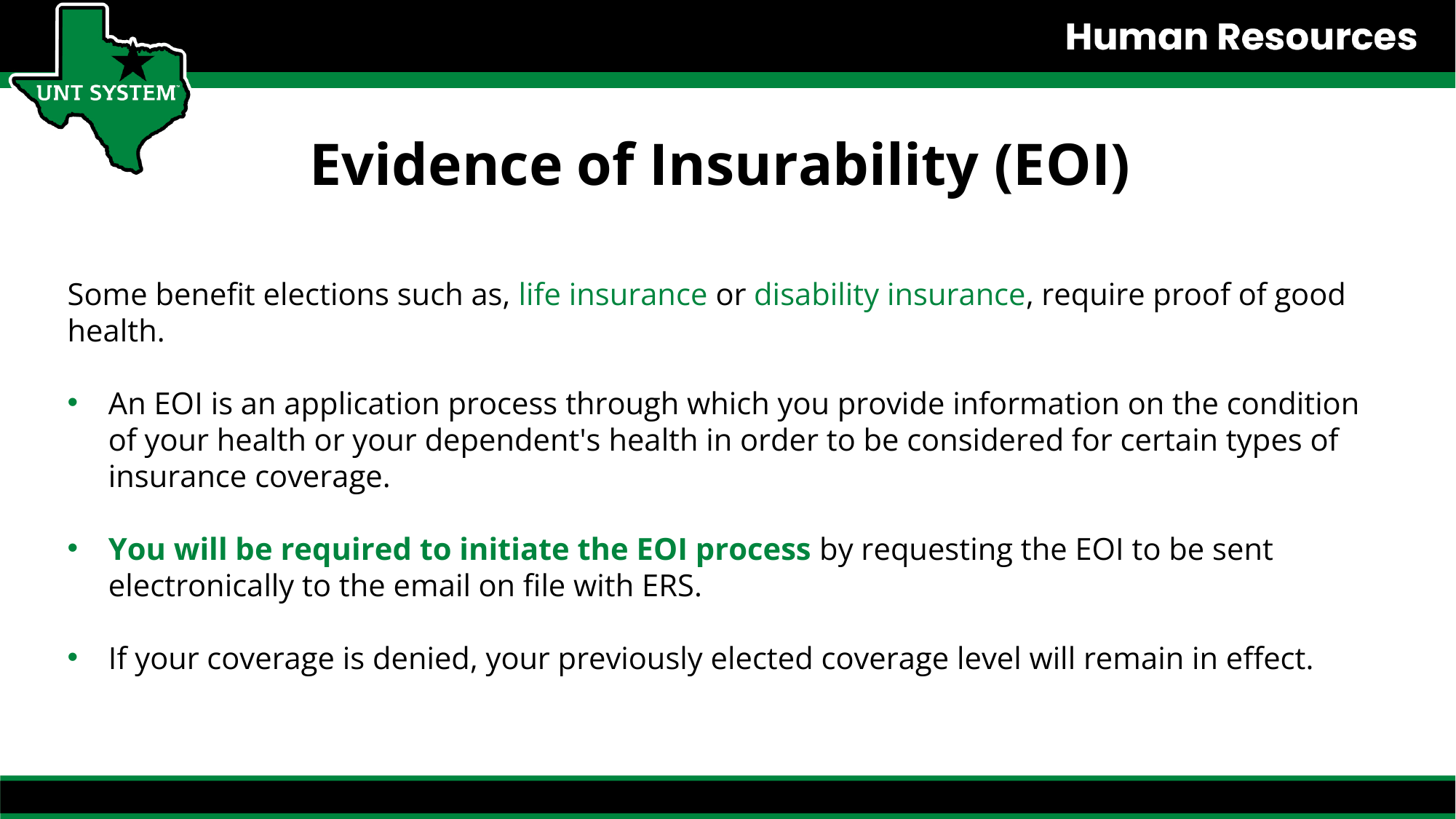

Evidence of Insurability (EOI)
Some benefit elections such as, life insurance or disability insurance, require proof of good health.

An EOI is an application process through which you provide information on the condition of your health or your dependent's health in order to be considered for certain types of insurance coverage.

You will be required to initiate the EOI process by requesting the EOI to be sent electronically to the email on file with ERS.

If your coverage is denied, your previously elected coverage level will remain in effect.